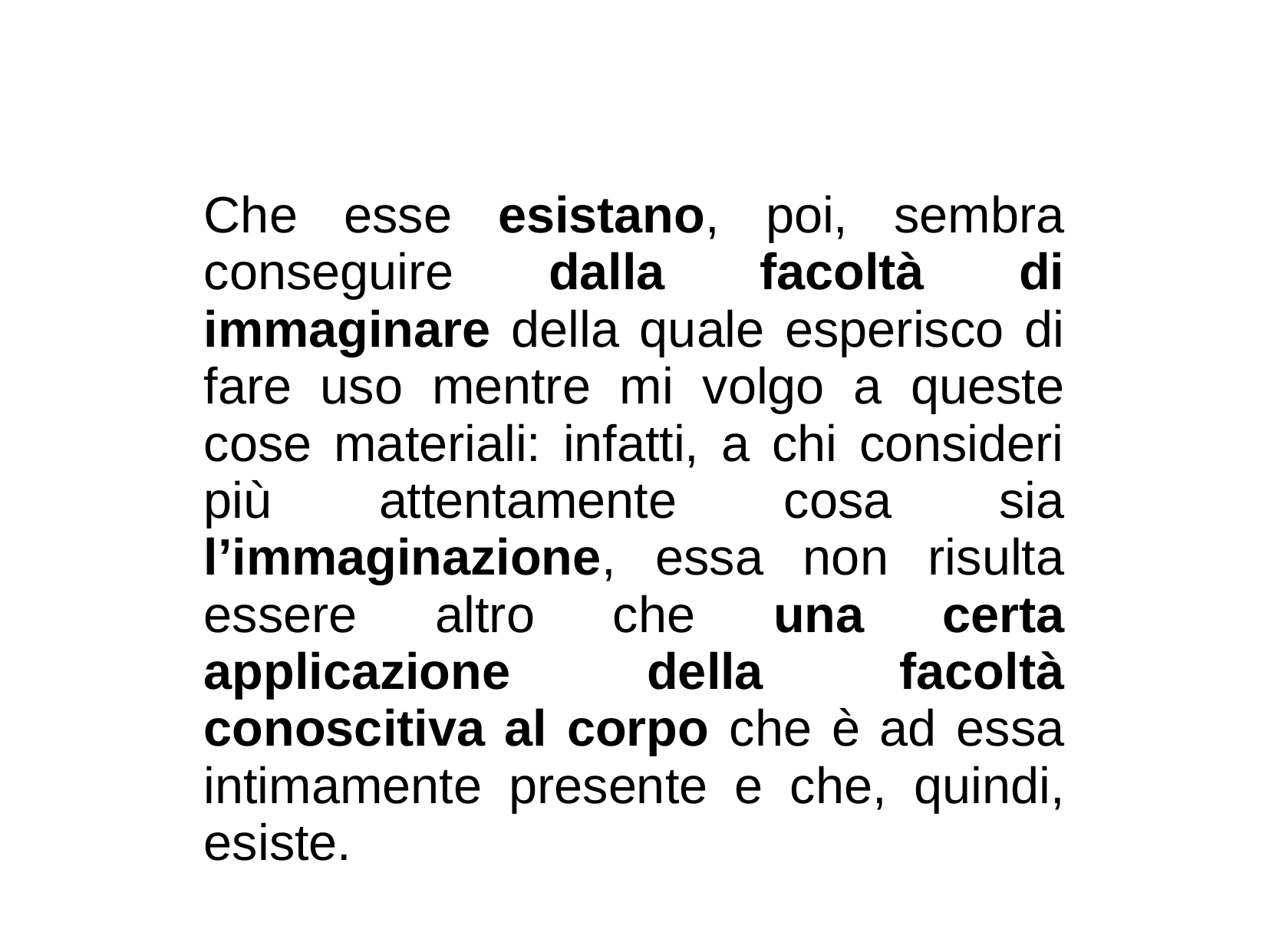

Che esse esistano, poi, sembra conseguire dalla facoltà di immaginare della quale esperisco di fare uso mentre mi volgo a queste cose materiali: infatti, a chi consideri più attentamente cosa sia l’immaginazione, essa non risulta essere altro che una certa applicazione della facoltà conoscitiva al corpo che è ad essa intimamente presente e che, quindi, esiste.